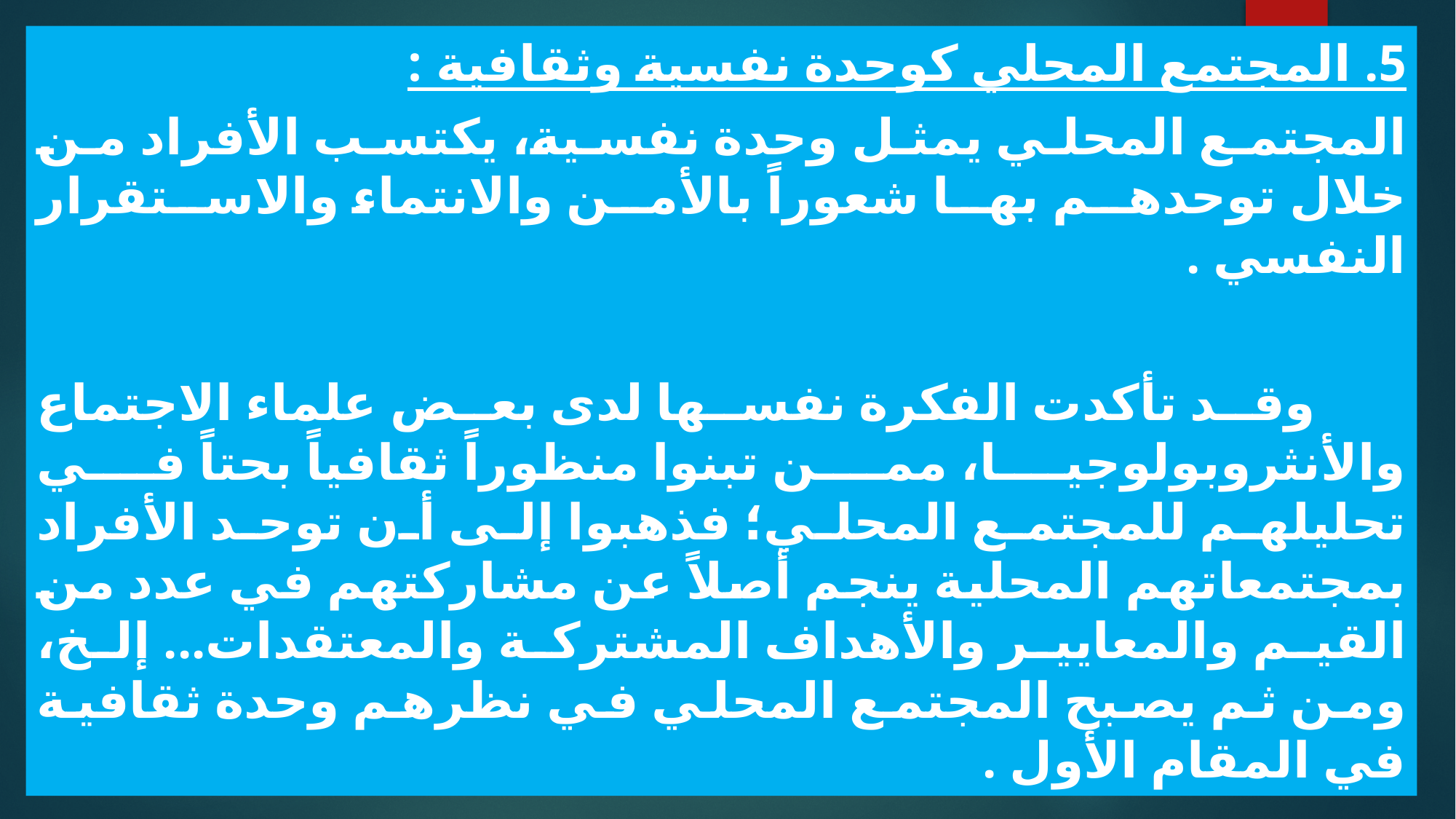

5. المجتمع المحلي كوحدة نفسية وثقافية :
المجتمع المحلي يمثل وحدة نفسية، يكتسب الأفراد من خلال توحدهم بها شعوراً بالأمن والانتماء والاستقرار النفسي .

       وقد تأكدت الفكرة نفسها لدى بعض علماء الاجتماع والأنثروبولوجيا، ممن تبنوا منظوراً ثقافياً بحتاً في تحليلهم للمجتمع المحلي؛ فذهبوا إلى أن توحد الأفراد بمجتمعاتهم المحلية ينجم أصلاً عن مشاركتهم في عدد من القيم والمعايير والأهداف المشتركة والمعتقدات... إلخ، ومن ثم يصبح المجتمع المحلي في نظرهم وحدة ثقافية في المقام الأول .